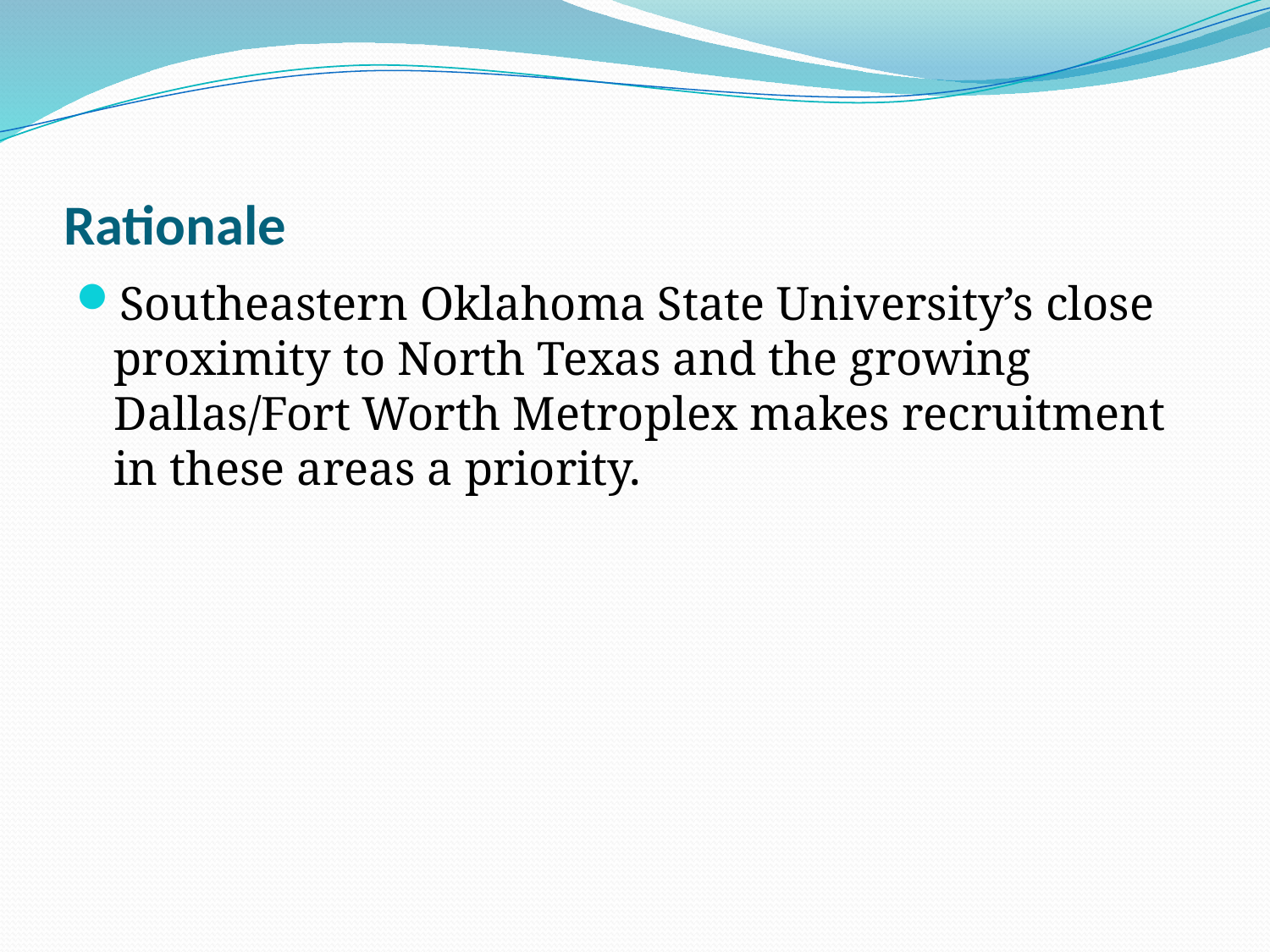

# Rationale
Southeastern Oklahoma State University’s close proximity to North Texas and the growing Dallas/Fort Worth Metroplex makes recruitment in these areas a priority.